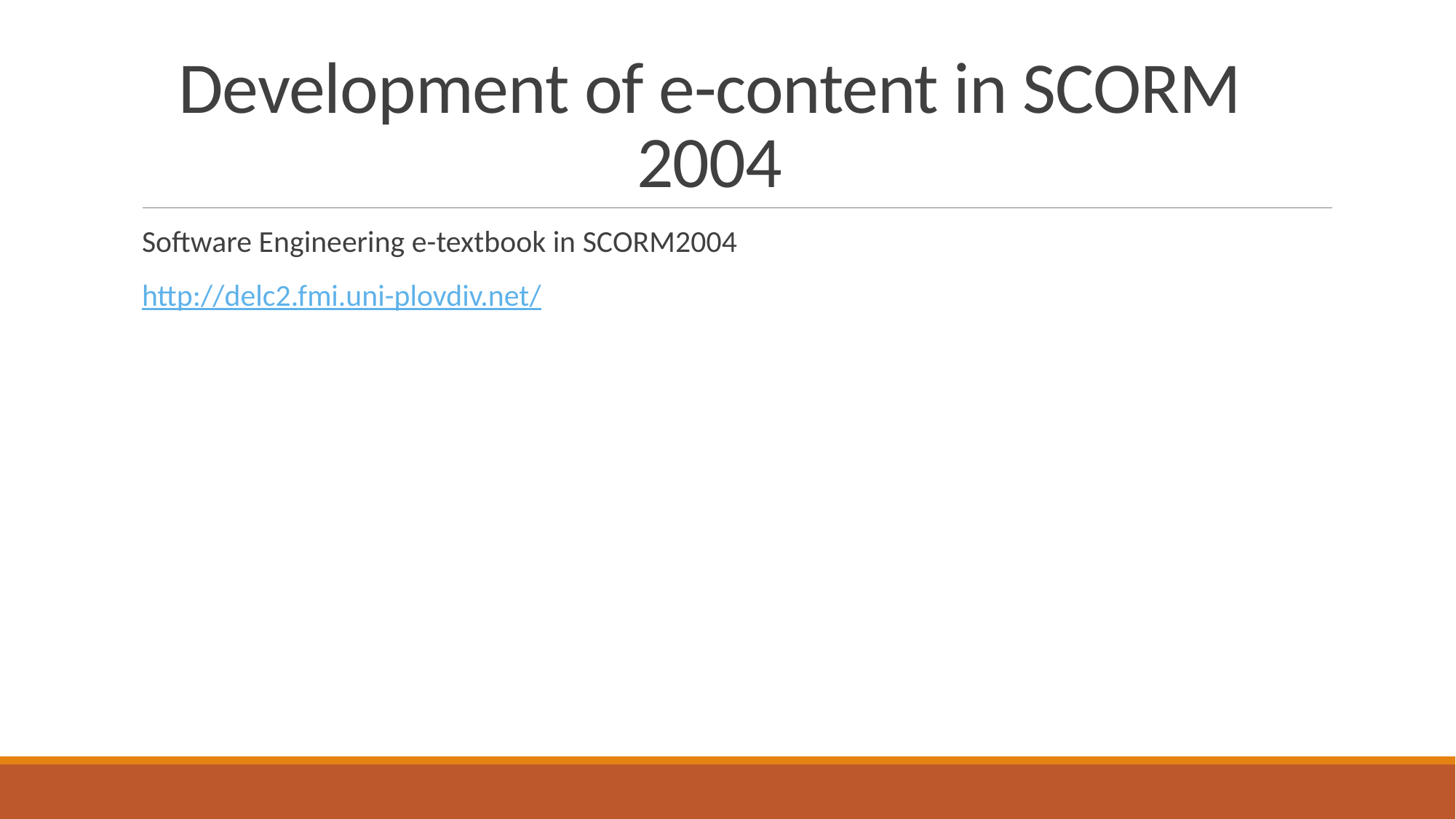

# Development of e-content in SCORM 2004
Software Engineering e-textbook in SCORM2004
http://delc2.fmi.uni-plovdiv.net/